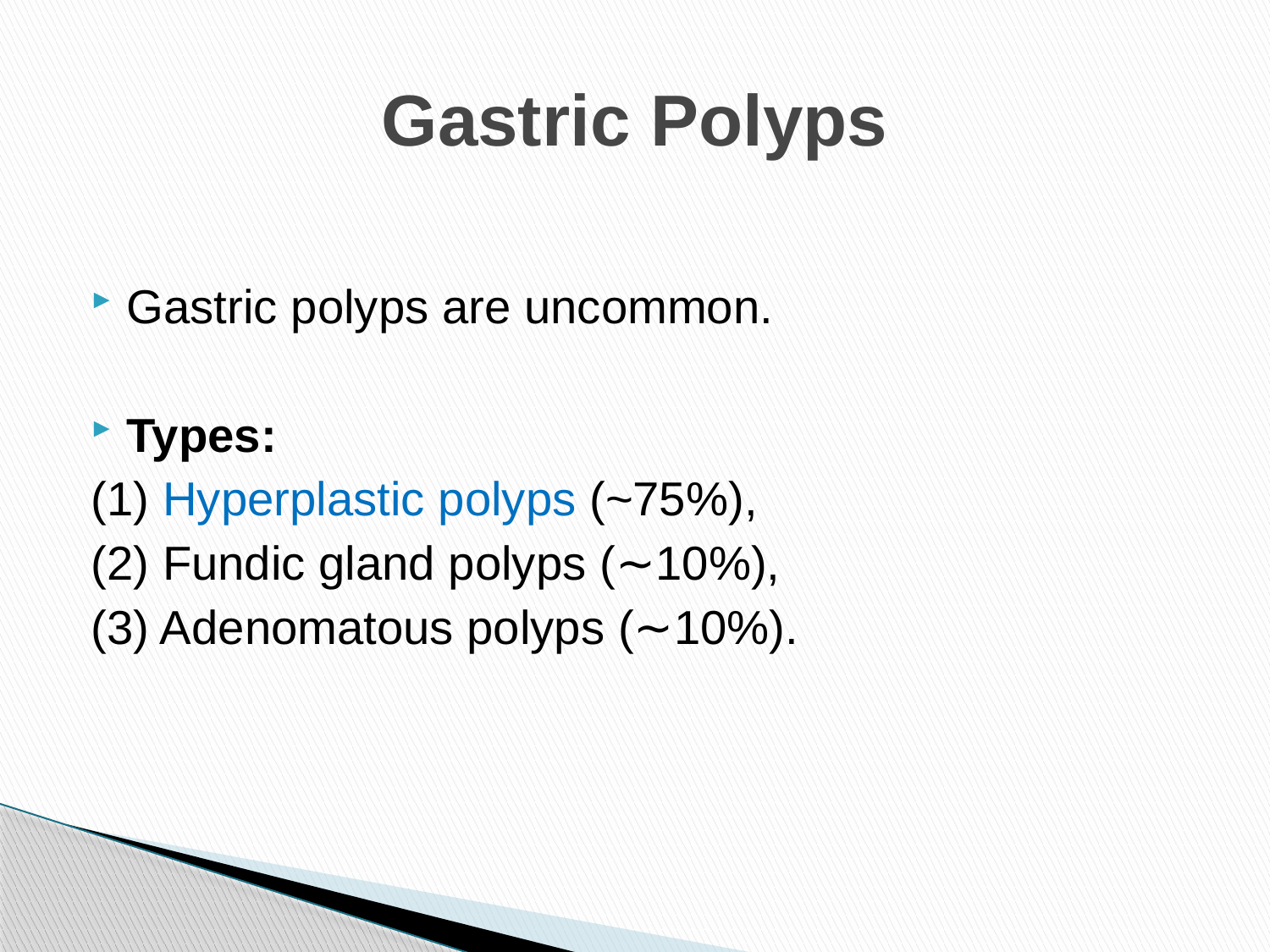

# Gastric Polyps

Gastric polyps are uncommon.

Types:
(1) Hyperplastic polyps (~75%),
(2) Fundic gland polyps (∼10%),
(3) Adenomatous polyps (∼10%).